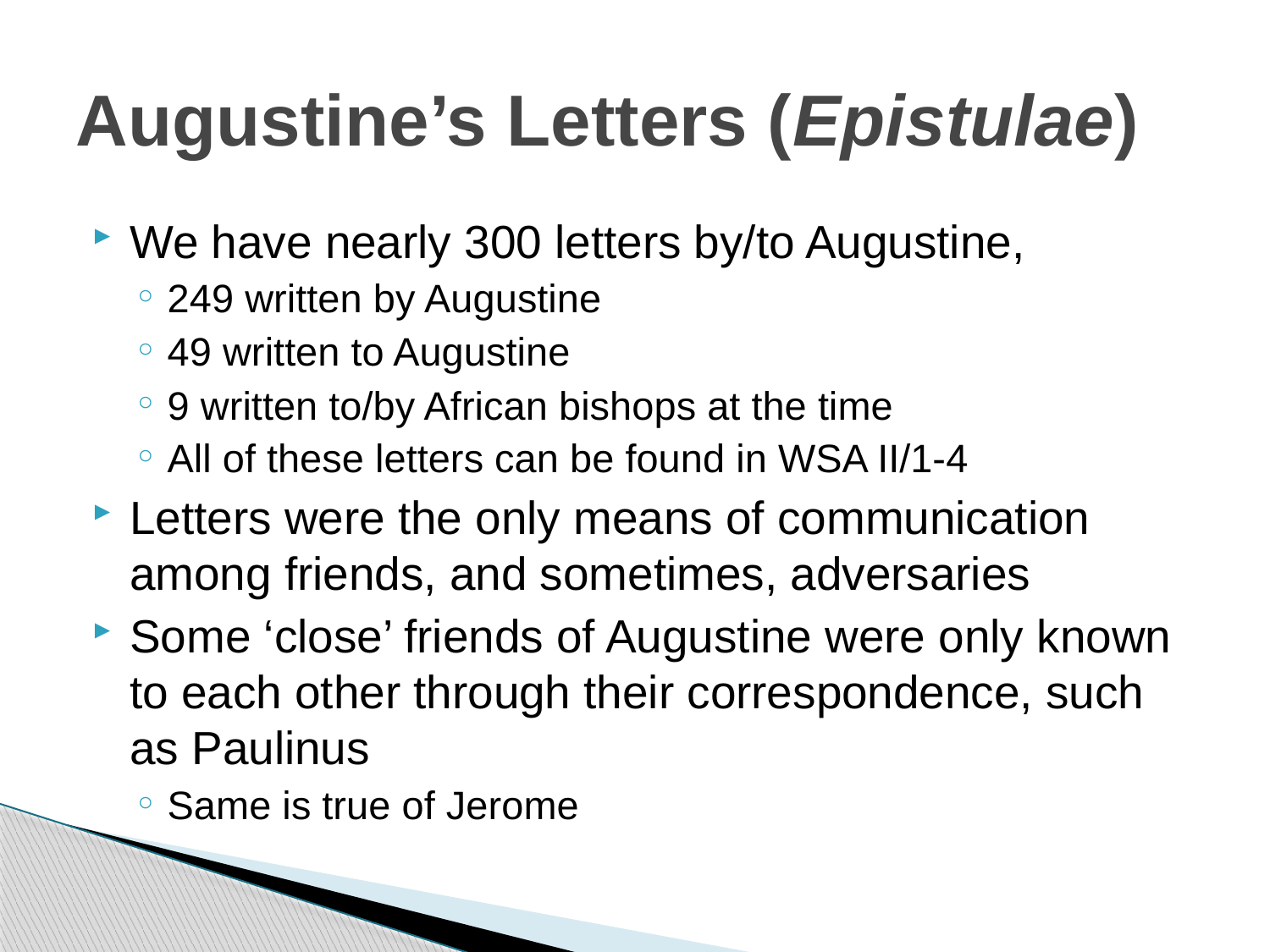

# Augustine’s Letters (Epistulae)
We have nearly 300 letters by/to Augustine,
249 written by Augustine
49 written to Augustine
9 written to/by African bishops at the time
All of these letters can be found in WSA II/1-4
Letters were the only means of communication among friends, and sometimes, adversaries
Some ‘close’ friends of Augustine were only known to each other through their correspondence, such as Paulinus
Same is true of Jerome